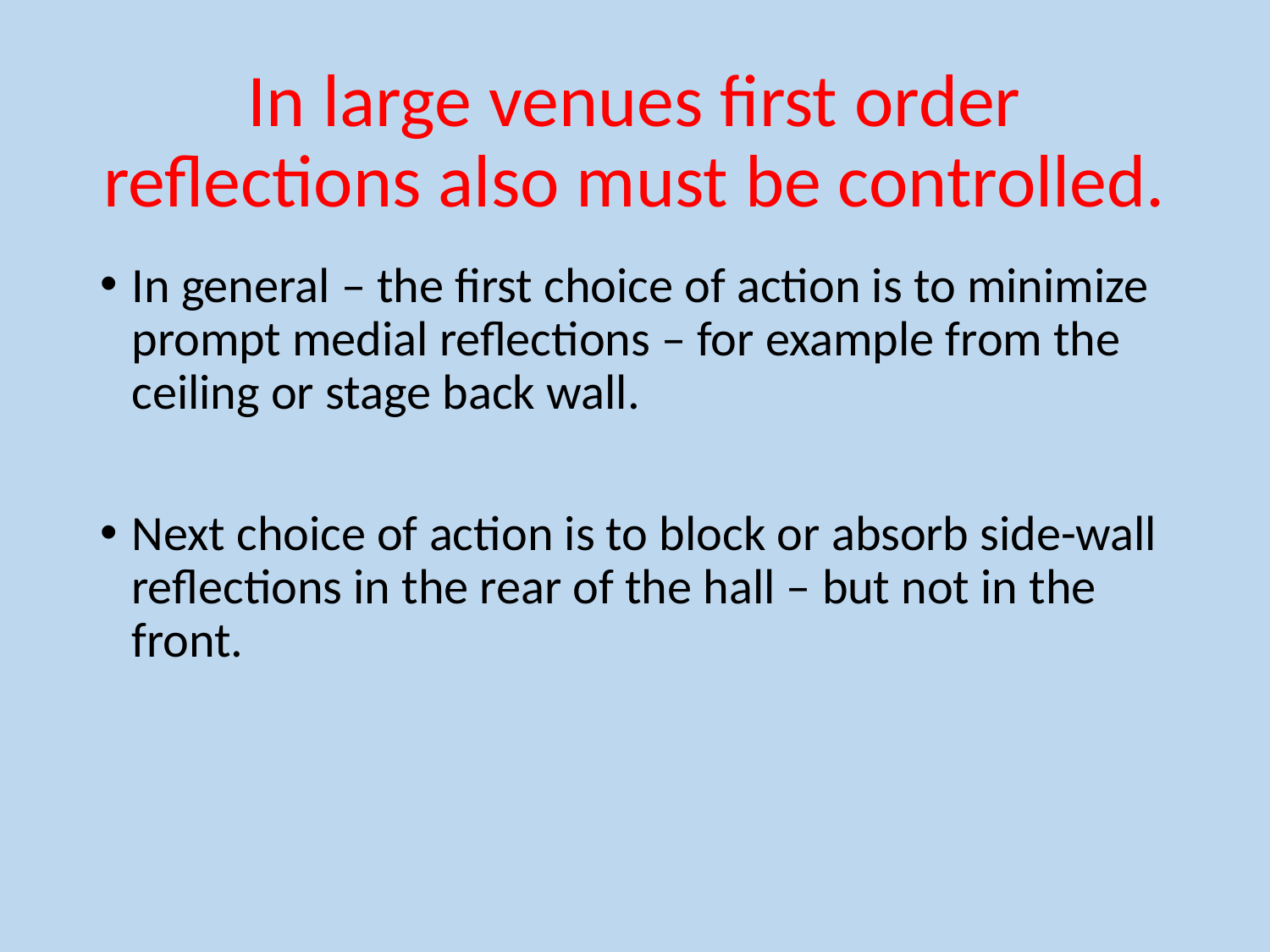

# In large venues first order reflections also must be controlled.
In general – the first choice of action is to minimize prompt medial reflections – for example from the ceiling or stage back wall.

Next choice of action is to block or absorb side-wall reflections in the rear of the hall – but not in the front.